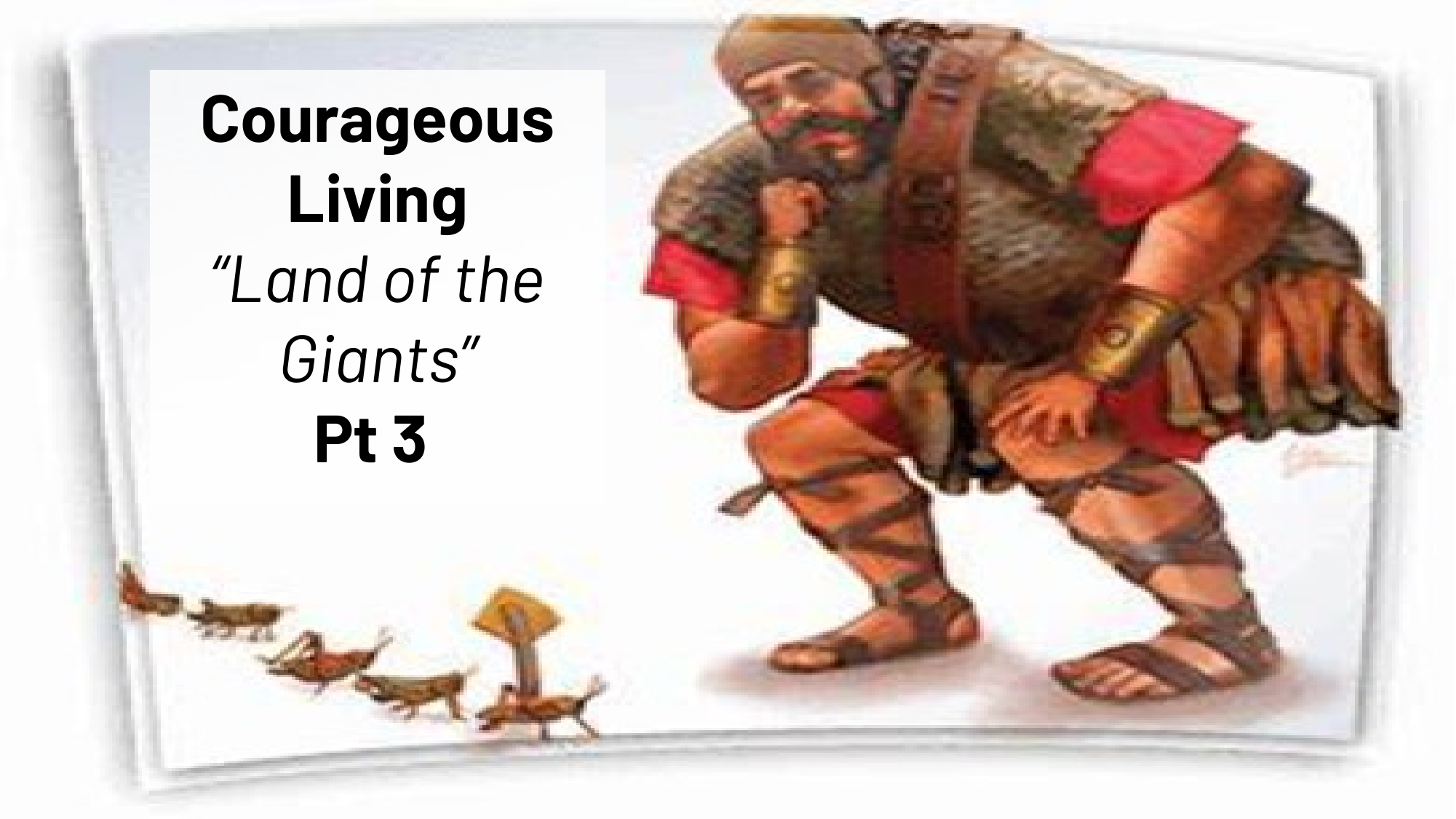

# Courageous Living “Land of the Giants” Pt 3